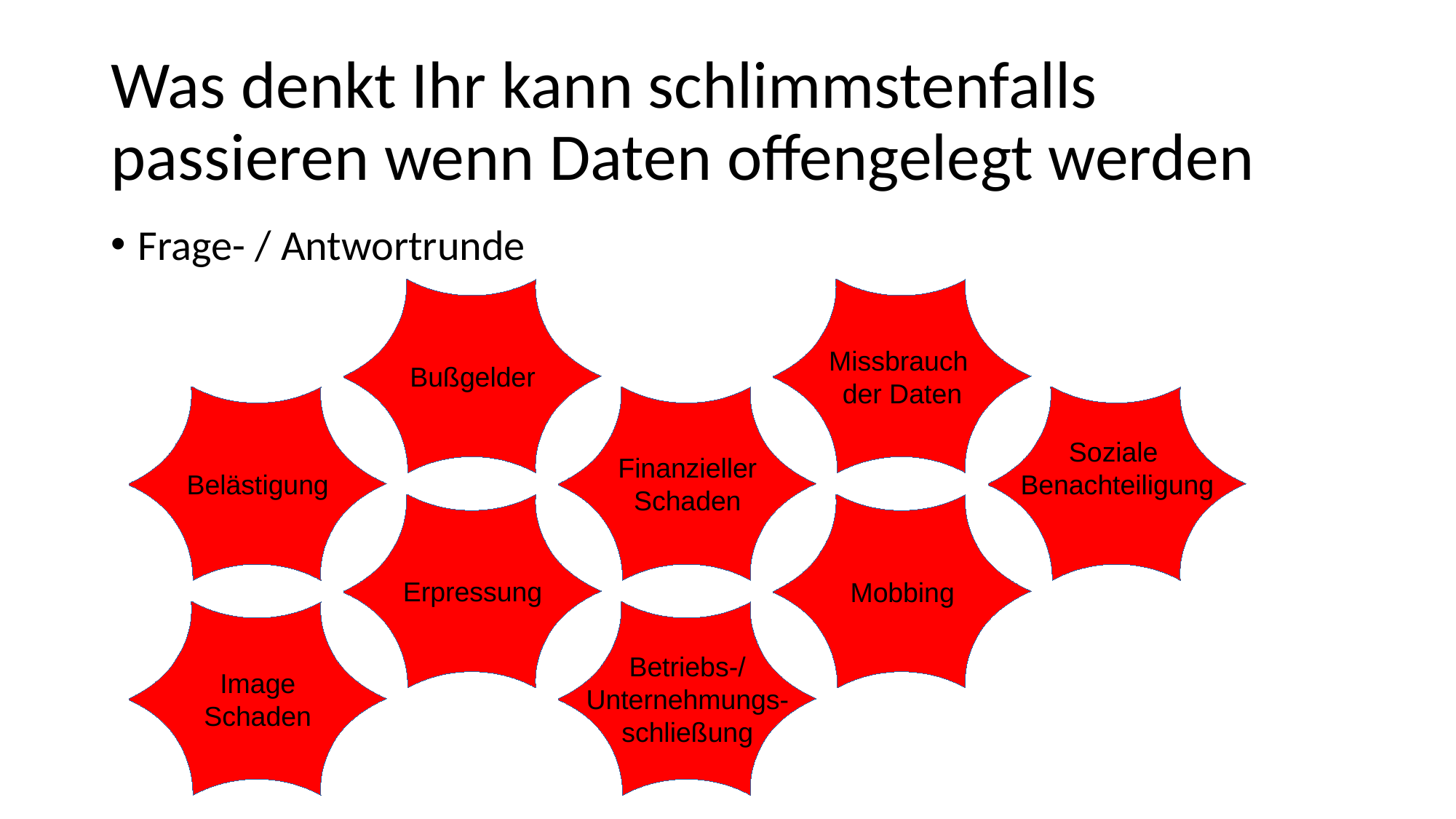

Was denkt Ihr kann schlimmstenfalls passieren wenn Daten offengelegt werden
Frage- / Antwortrunde
Bußgelder
Missbrauch
der Daten
Belästigung
Finanzieller
Schaden
Soziale
Benachteiligung

Erpressung
Mobbing
Image
Schaden
Betriebs-/
Unternehmungs-
schließung